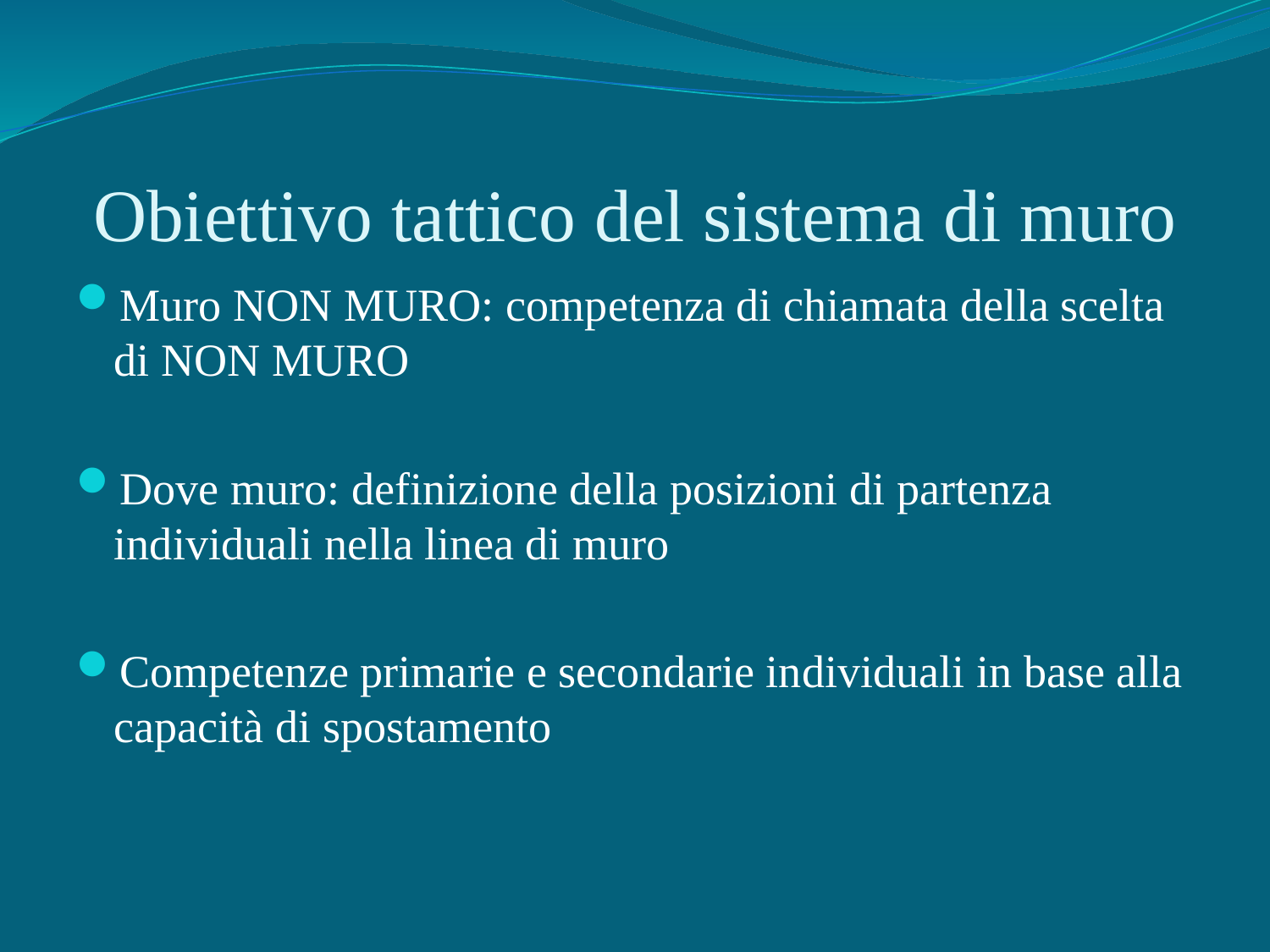

# Obiettivo tattico del sistema di muro
Muro NON MURO: competenza di chiamata della scelta di NON MURO

Dove muro: definizione della posizioni di partenza individuali nella linea di muro

Competenze primarie e secondarie individuali in base alla capacità di spostamento